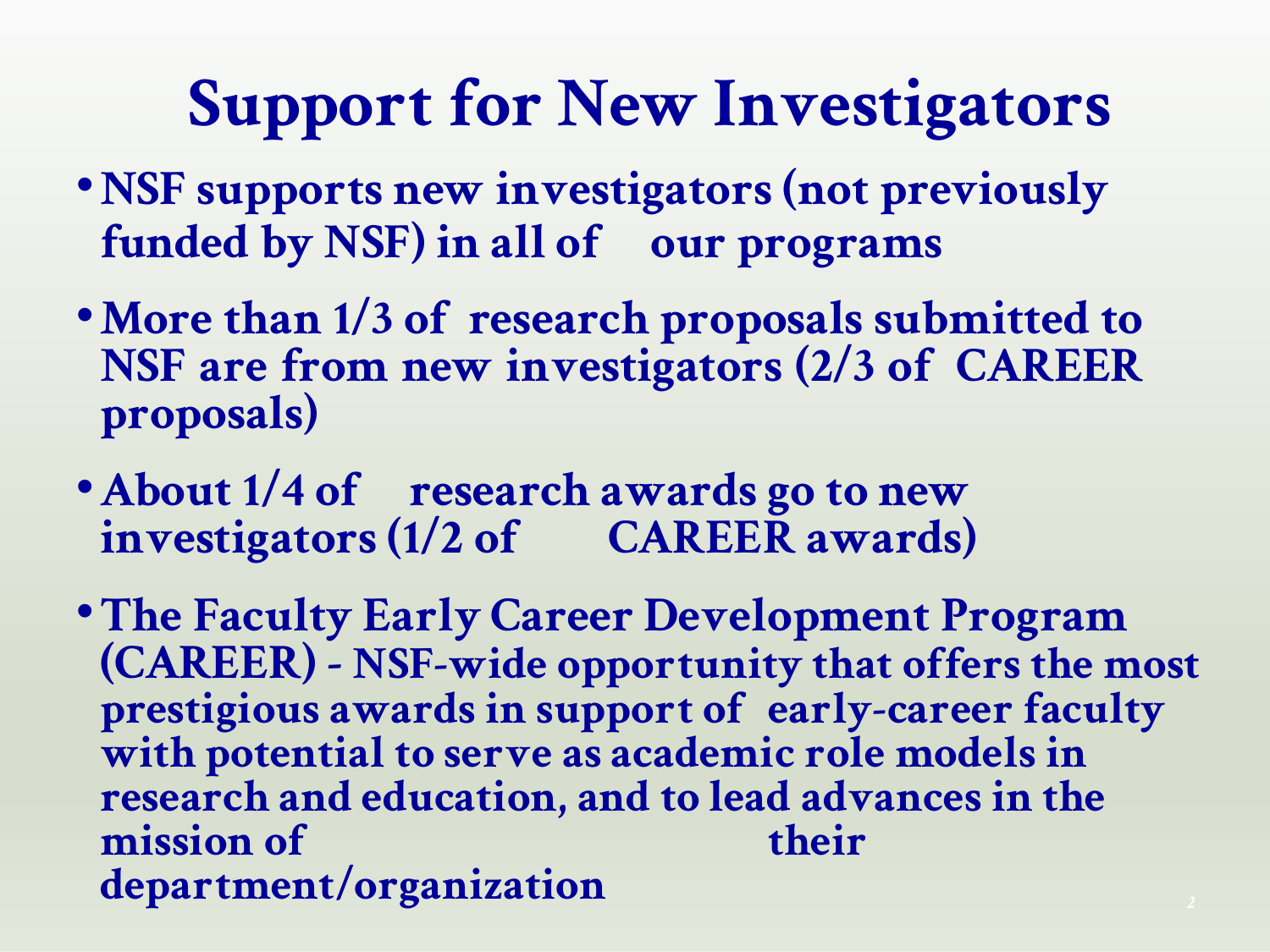

# Support for New Investigators
NSF supports new investigators (not previously
funded by NSF) in all of	our programs
More than 1/3 of  research proposals submitted to NSF are from new investigators (2/3 of  CAREER proposals)
About 1/4 of	research awards go to new investigators (1/2 of	CAREER awards)
The Faculty Early Career Development Program (CAREER) - NSF-wide opportunity that offers the most prestigious awards in support of	early-career faculty with potential to serve as academic role models in research and education, and to lead advances in the mission of	their department/organization
2